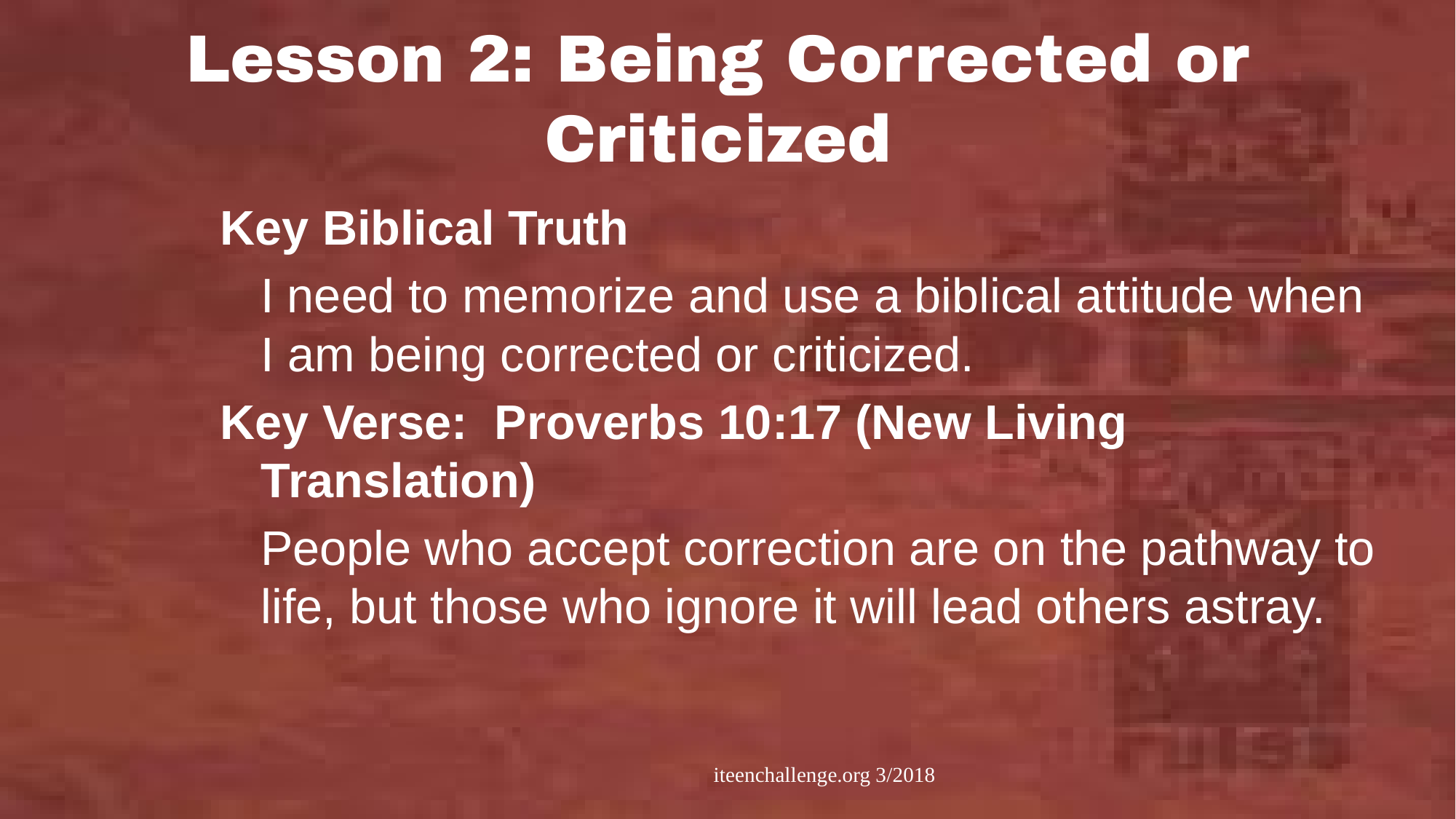

# Lesson 2: Being Corrected or Criticized
Key Biblical Truth
   I need to memorize and use a biblical attitude when I am being corrected or criticized.
Key Verse:  Proverbs 10:17 (New Living Translation)
   People who accept correction are on the pathway to life, but those who ignore it will lead others astray.

iteenchallenge.org 3/2018